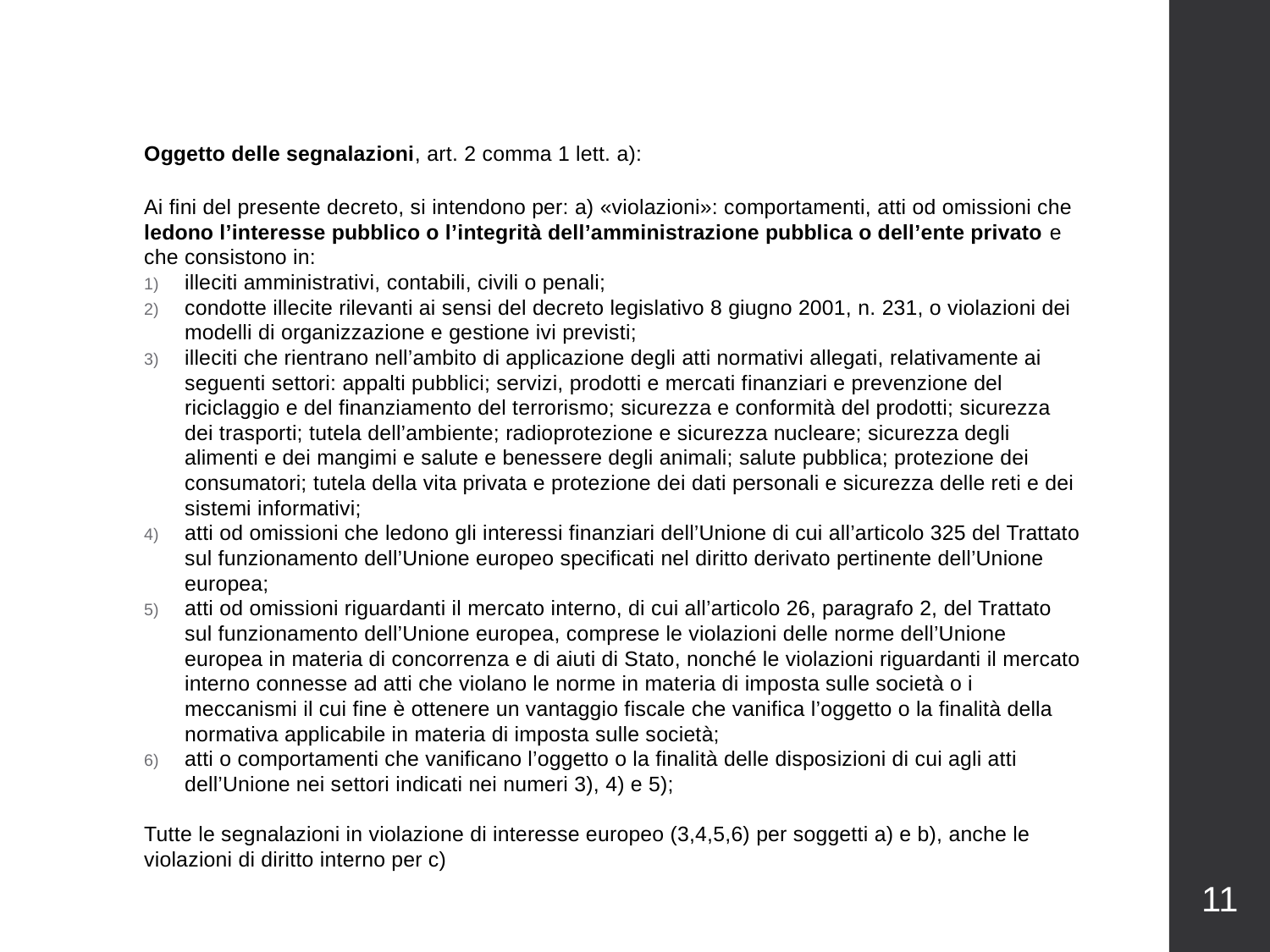

Oggetto delle segnalazioni, art. 2 comma 1 lett. a):

Ai fini del presente decreto, si intendono per: a) «violazioni»: comportamenti, atti od omissioni che ledono l’interesse pubblico o l’integrità dell’amministrazione pubblica o dell’ente privato e che consistono in:
illeciti amministrativi, contabili, civili o penali;
condotte illecite rilevanti ai sensi del decreto legislativo 8 giugno 2001, n. 231, o violazioni dei modelli di organizzazione e gestione ivi previsti;
illeciti che rientrano nell’ambito di applicazione degli atti normativi allegati, relativamente ai seguenti settori: appalti pubblici; servizi, prodotti e mercati finanziari e prevenzione del riciclaggio e del finanziamento del terrorismo; sicurezza e conformità del prodotti; sicurezza dei trasporti; tutela dell’ambiente; radioprotezione e sicurezza nucleare; sicurezza degli alimenti e dei mangimi e salute e benessere degli animali; salute pubblica; protezione dei consumatori; tutela della vita privata e protezione dei dati personali e sicurezza delle reti e dei sistemi informativi;
atti od omissioni che ledono gli interessi finanziari dell’Unione di cui all’articolo 325 del Trattato sul funzionamento dell’Unione europeo specificati nel diritto derivato pertinente dell’Unione europea;
atti od omissioni riguardanti il mercato interno, di cui all’articolo 26, paragrafo 2, del Trattato sul funzionamento dell’Unione europea, comprese le violazioni delle norme dell’Unione europea in materia di concorrenza e di aiuti di Stato, nonché le violazioni riguardanti il mercato interno connesse ad atti che violano le norme in materia di imposta sulle società o i meccanismi il cui fine è ottenere un vantaggio fiscale che vanifica l’oggetto o la finalità della normativa applicabile in materia di imposta sulle società;
atti o comportamenti che vanificano l’oggetto o la finalità delle disposizioni di cui agli atti dell’Unione nei settori indicati nei numeri 3), 4) e 5);

Tutte le segnalazioni in violazione di interesse europeo (3,4,5,6) per soggetti a) e b), anche le violazioni di diritto interno per c)

11